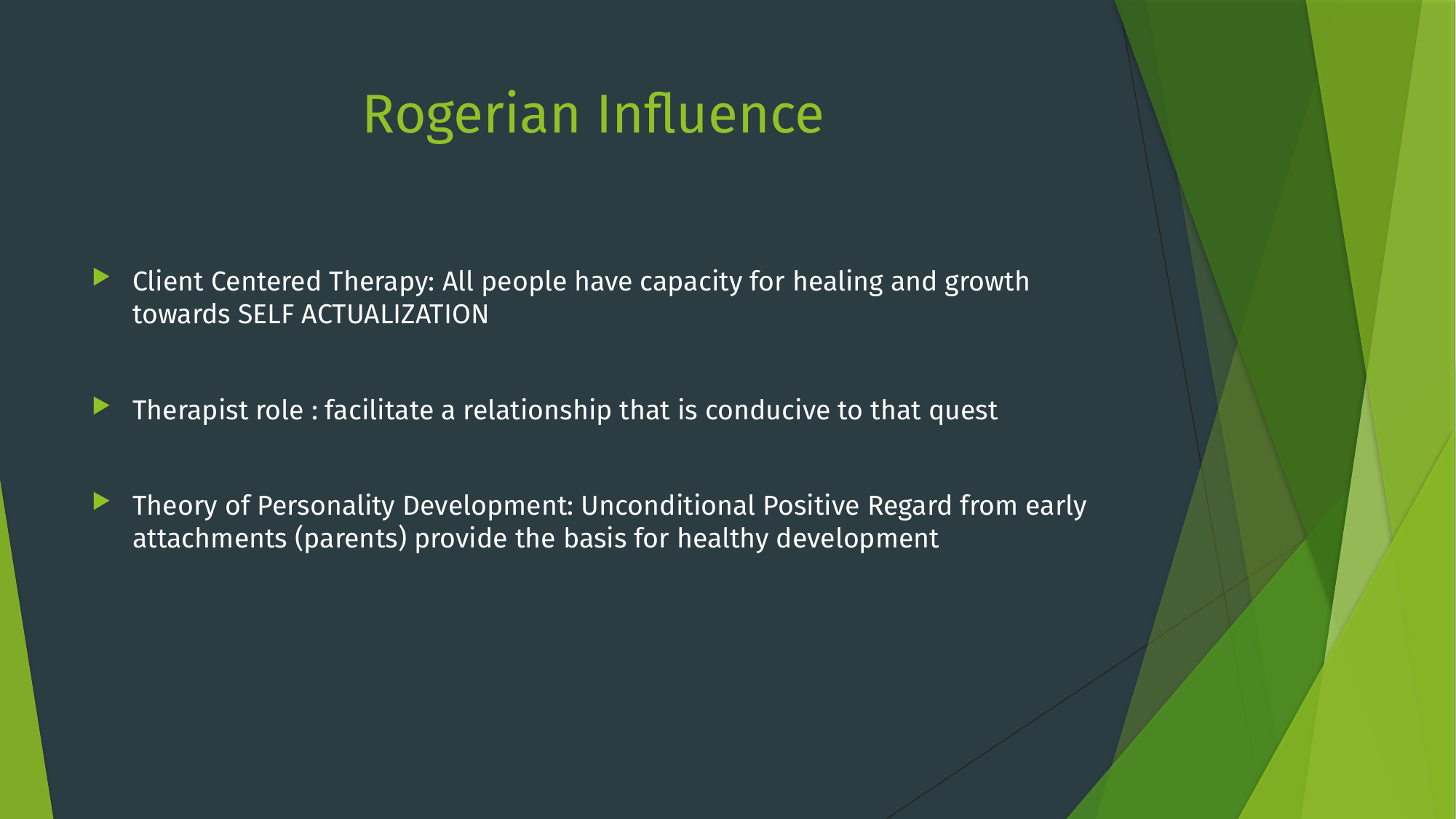

# Rogerian Influence
Client Centered Therapy: All people have capacity for healing and growth towards SELF ACTUALIZATION

Therapist role : facilitate a relationship that is conducive to that quest

Theory of Personality Development: Unconditional Positive Regard from early attachments (parents) provide the basis for healthy development